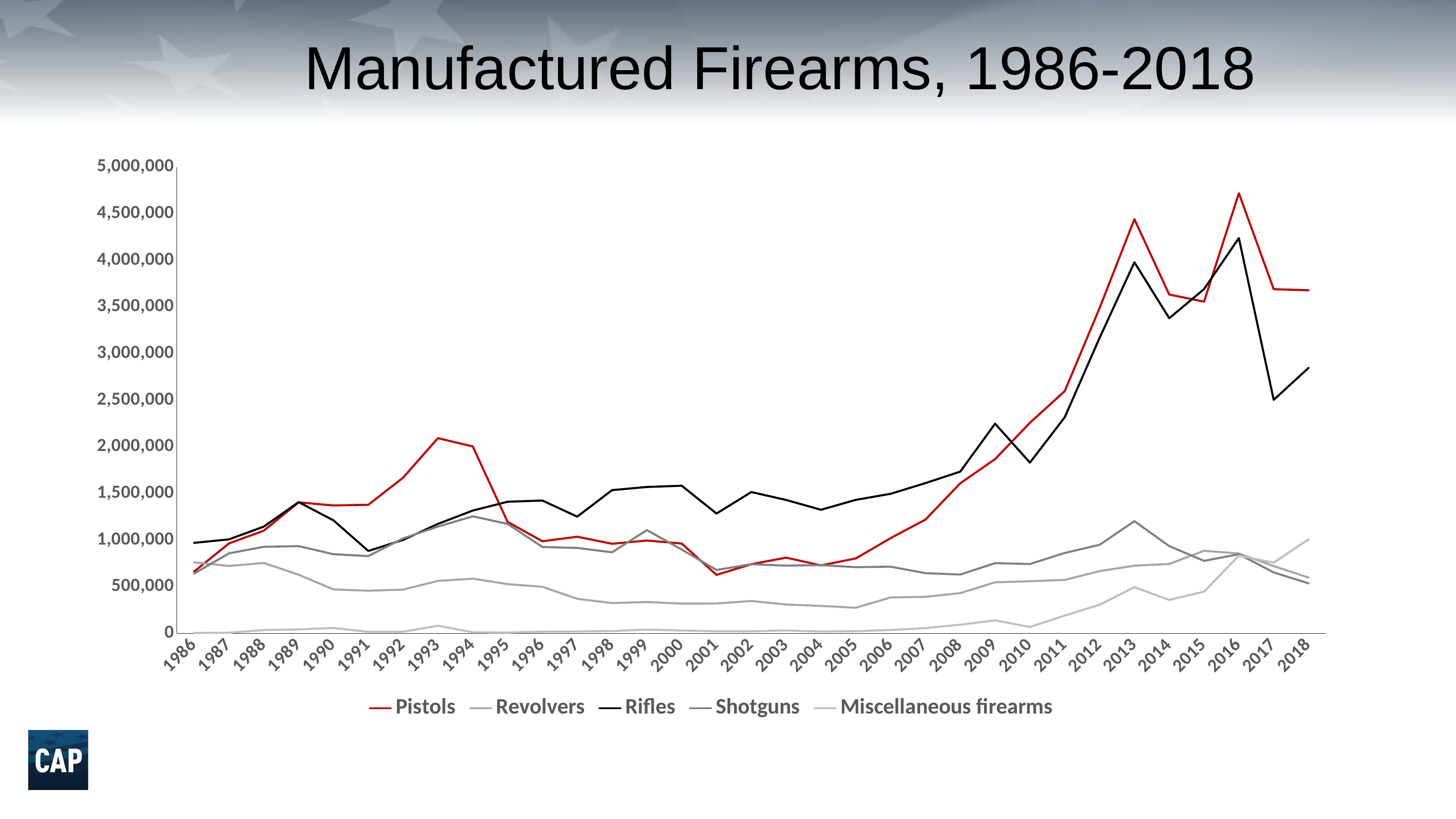

# Manufactured Firearms, 1986-2018

### Chart

| Category | Pistols | Revolvers | Rifles | Shotguns | Miscellaneous firearms |
|---|---|---|---|---|---|
| 1986 | 662973.0 | 761414.0 | 970507.0 | 641482.0 | 4558.0 |
| 1987 | 964561.0 | 722512.0 | 1007661.0 | 857949.0 | 6980.0 |
| 1988 | 1101011.0 | 754744.0 | 1144707.0 | 928070.0 | 35345.0 |
| 1989 | 1404753.0 | 628573.0 | 1407400.0 | 935541.0 | 42126.0 |
| 1990 | 1371427.0 | 470495.0 | 1211664.0 | 848948.0 | 57434.0 |
| 1991 | 1378252.0 | 456966.0 | 883482.0 | 828426.0 | 15980.0 |
| 1992 | 1669537.0 | 469413.0 | 1001833.0 | 1018204.0 | 16849.0 |
| 1993 | 2093362.0 | 562292.0 | 1173694.0 | 1144940.0 | 81349.0 |
| 1994 | 2004298.0 | 586450.0 | 1316607.0 | 1254926.0 | 10936.0 |
| 1995 | 1195284.0 | 527664.0 | 1411120.0 | 1173645.0 | 8629.0 |
| 1996 | 987528.0 | 498944.0 | 1424315.0 | 925732.0 | 17920.0 |
| 1997 | 1036077.0 | 370428.0 | 1251341.0 | 915978.0 | 19680.0 |
| 1998 | 960365.0 | 324390.0 | 1535690.0 | 868639.0 | 24506.0 |
| 1999 | 995446.0 | 335784.0 | 1569685.0 | 1106995.0 | 39837.0 |
| 2000 | 962901.0 | 318960.0 | 1583042.0 | 898442.0 | 30196.0 |
| 2001 | 626836.0 | 320143.0 | 1284554.0 | 679813.0 | 21309.0 |
| 2002 | 741514.0 | 347070.0 | 1515286.0 | 741325.0 | 21700.0 |
| 2003 | 811660.0 | 309364.0 | 1430324.0 | 726078.0 | 30978.0 |
| 2004 | 728511.0 | 294099.0 | 1325138.0 | 731769.0 | 19508.0 |
| 2005 | 803425.0 | 274205.0 | 1431372.0 | 709313.0 | 23179.0 |
| 2006 | 1021260.0 | 385069.0 | 1496505.0 | 714618.0 | 35872.0 |
| 2007 | 1219664.0 | 391334.0 | 1610923.0 | 645231.0 | 55461.0 |
| 2008 | 1609381.0 | 431753.0 | 1734536.0 | 630710.0 | 92564.0 |
| 2009 | 1868258.0 | 547195.0 | 2248851.0 | 752699.0 | 138815.0 |
| 2010 | 2258450.0 | 558927.0 | 1830556.0 | 743378.0 | 67929.0 |
| 2011 | 2598133.0 | 572857.0 | 2318088.0 | 862401.0 | 190407.0 |
| 2012 | 3487883.0 | 667357.0 | 3168206.0 | 949010.0 | 306154.0 |
| 2013 | 4441726.0 | 725282.0 | 3979570.0 | 1203072.0 | 495142.0 |
| 2014 | 3633454.0 | 744047.0 | 3379549.0 | 935411.0 | 358165.0 |
| 2015 | 3557199.0 | 885259.0 | 3691799.0 | 777273.0 | 447131.0 |
| 2016 | 4720075.0 | 856291.0 | 4239335.0 | 848617.0 | 833123.0 |
| 2017 | 3691010.0 | 720917.0 | 2504092.0 | 653139.0 | 758634.0 |
| 2018 | 3679268.0 | 598703.0 | 2846757.0 | 535994.0 | 1008537.0 |